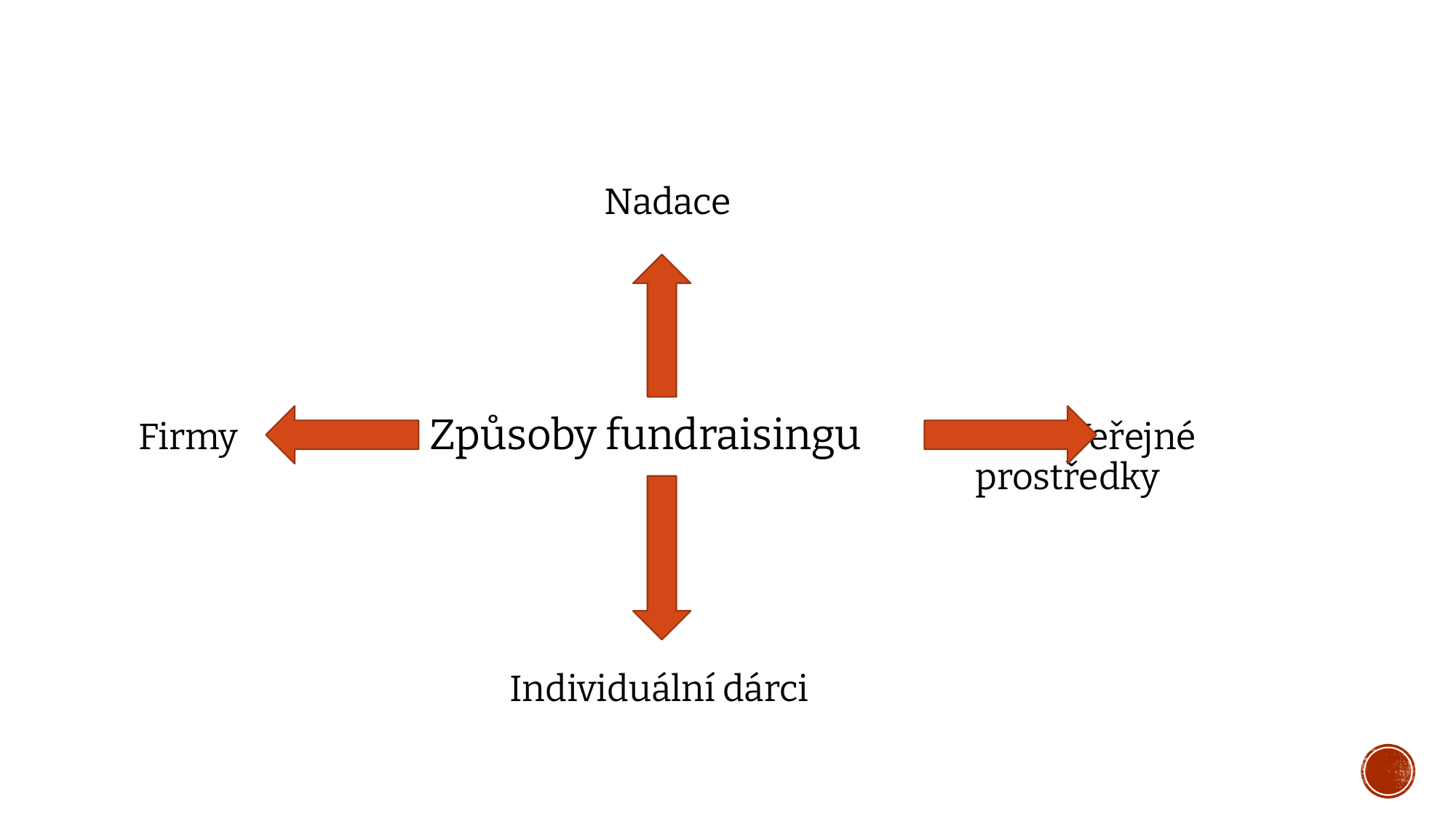

#
				    Nadace

Firmy    	          Způsoby fundraisingu                        Veřejné 								          prostředky

			      Individuální dárci